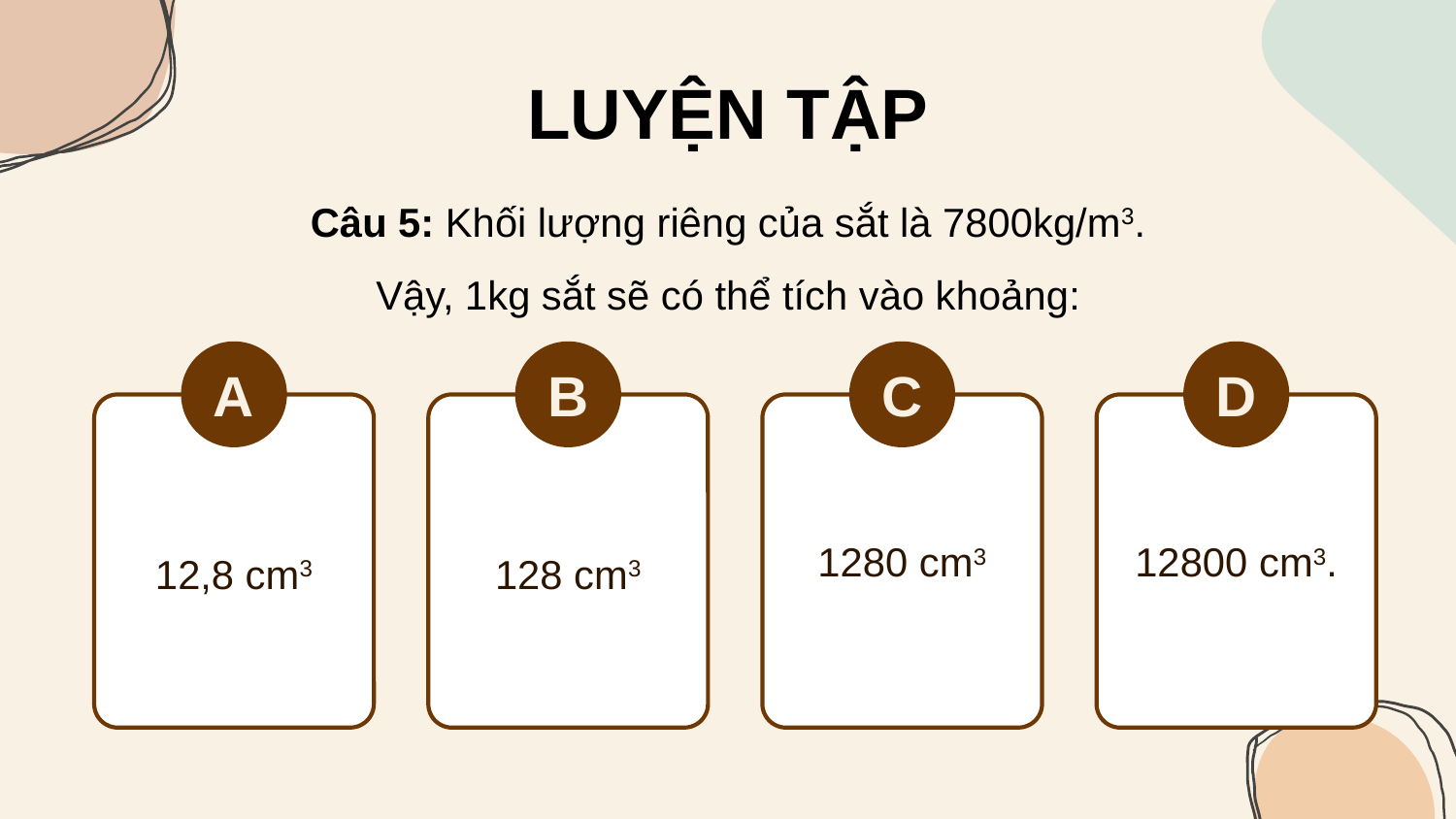

LUYỆN TẬP
Câu 5: Khối lượng riêng của sắt là 7800kg/m3. Vậy, 1kg sắt sẽ có thể tích vào khoảng:
A
12,8 cm3
B
128 cm3
C
1280 cm3
D
12800 cm3.